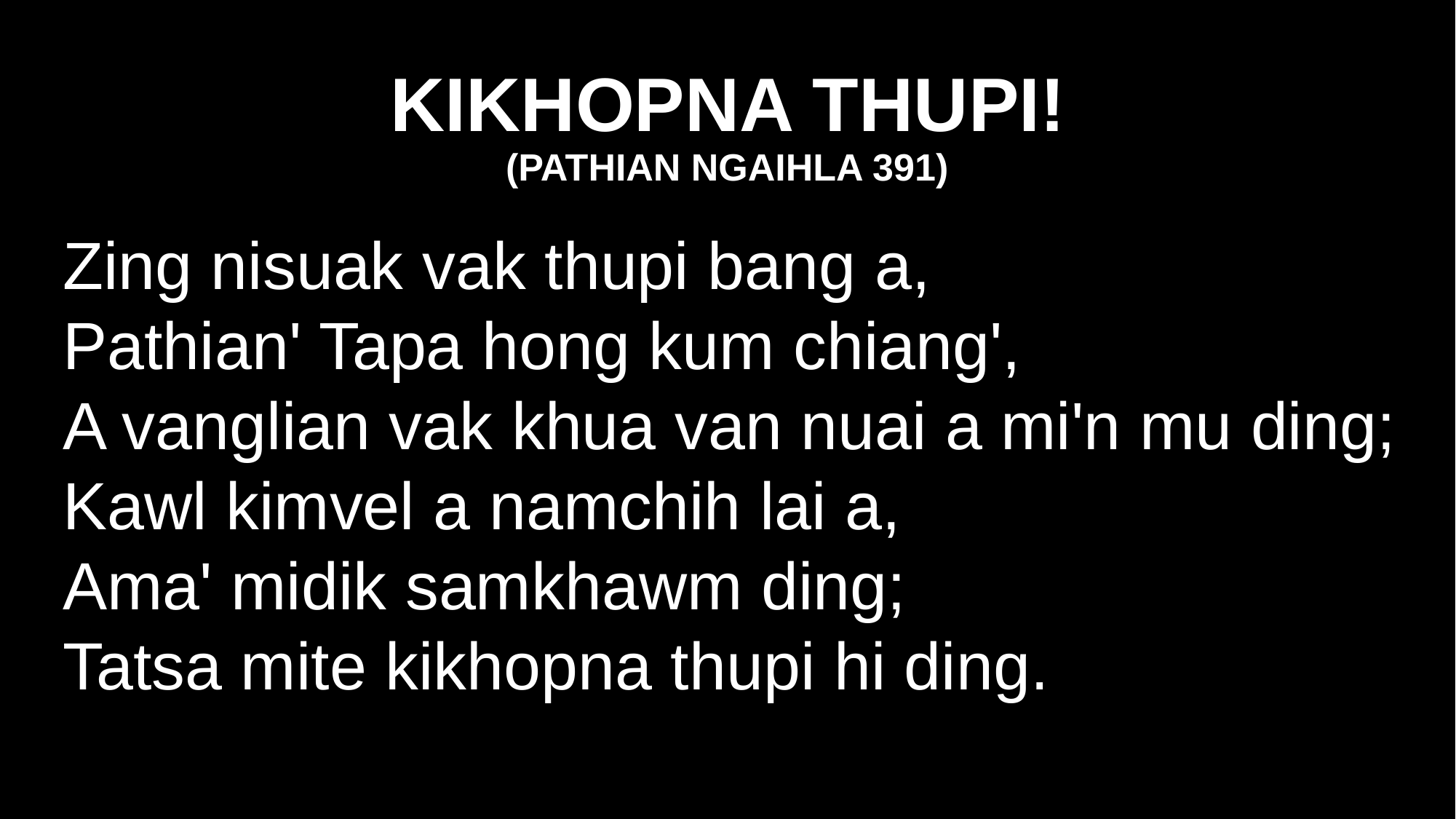

# KIKHOPNA THUPI!
(PATHIAN NGAIHLA 391)
Zing nisuak vak thupi bang a,
Pathian' Tapa hong kum chiang',
A vanglian vak khua van nuai a mi'n mu ding;
Kawl kimvel a namchih lai a,
Ama' midik samkhawm ding;
Tatsa mite kikhopna thupi hi ding.